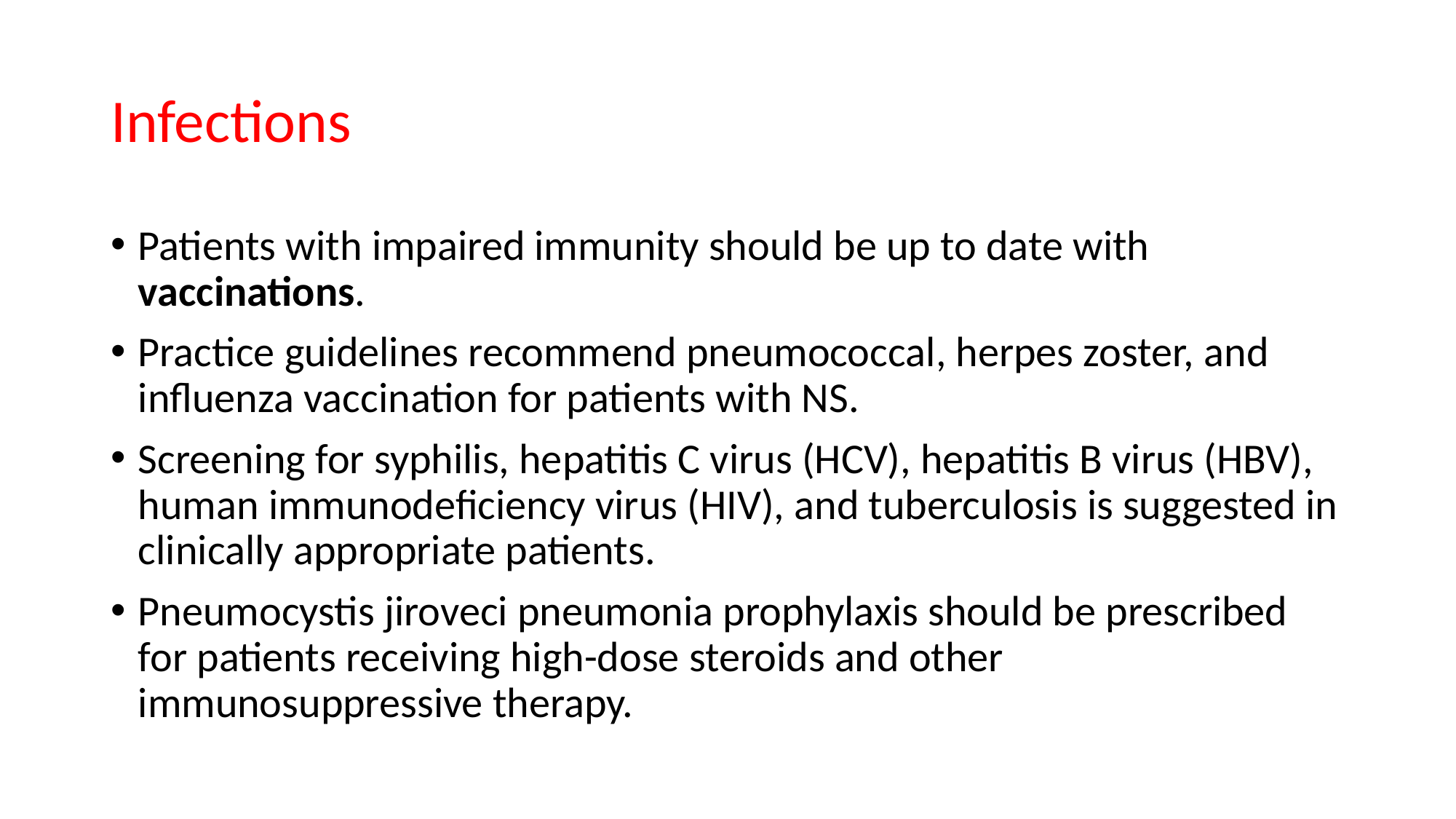

# Infections
Patients with impaired immunity should be up to date with vaccinations.
Practice guidelines recommend pneumococcal, herpes zoster, and influenza vaccination for patients with NS.
Screening for syphilis, hepatitis C virus (HCV), hepatitis B virus (HBV), human immunodeficiency virus (HIV), and tuberculosis is suggested in clinically appropriate patients.
Pneumocystis jiroveci pneumonia prophylaxis should be prescribed for patients receiving high-dose steroids and other immunosuppressive therapy.